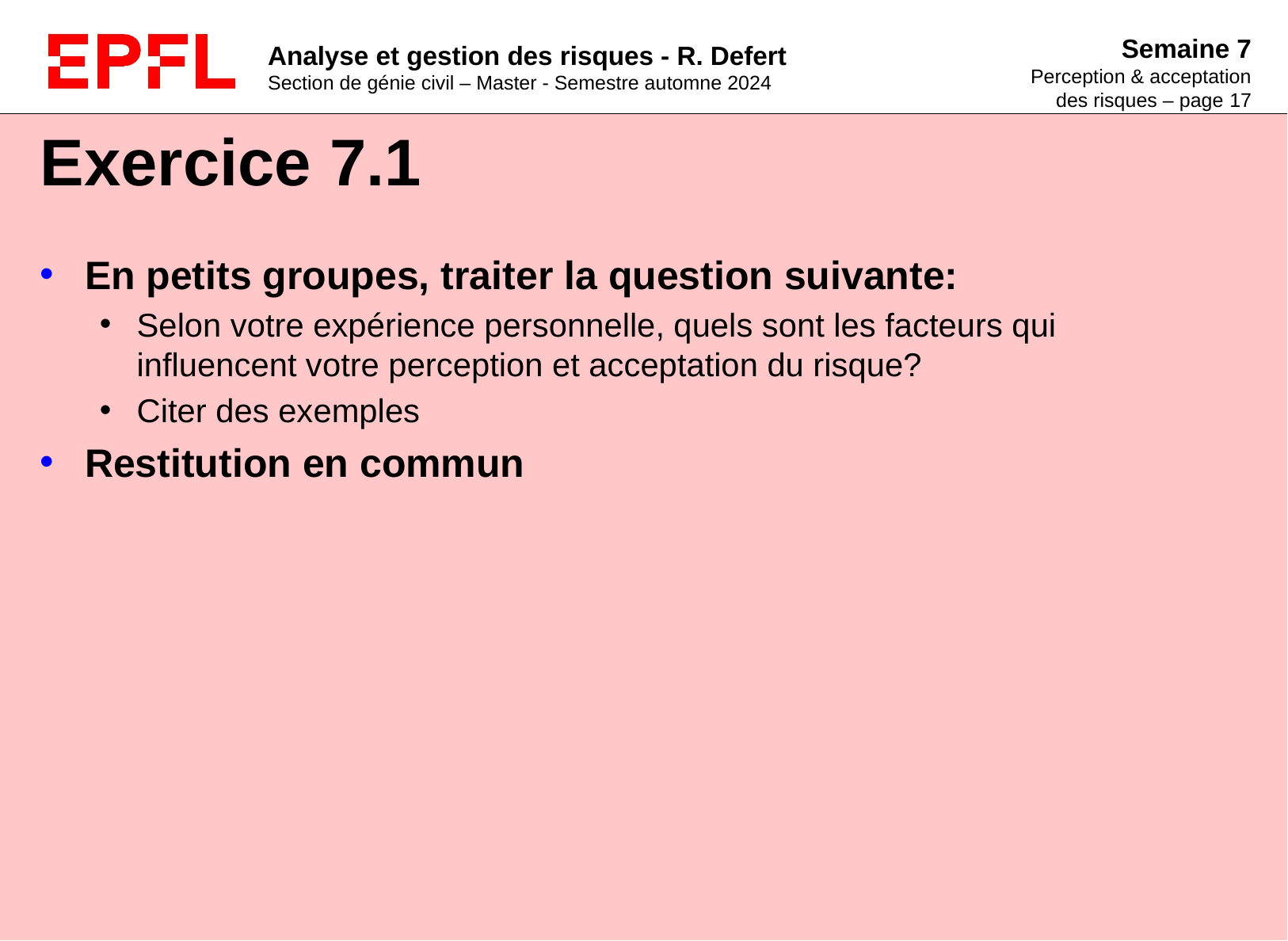

# Exercice 7.1
En petits groupes, traiter la question suivante:
Selon votre expérience personnelle, quels sont les facteurs qui influencent votre perception et acceptation du risque?
Citer des exemples
Restitution en commun